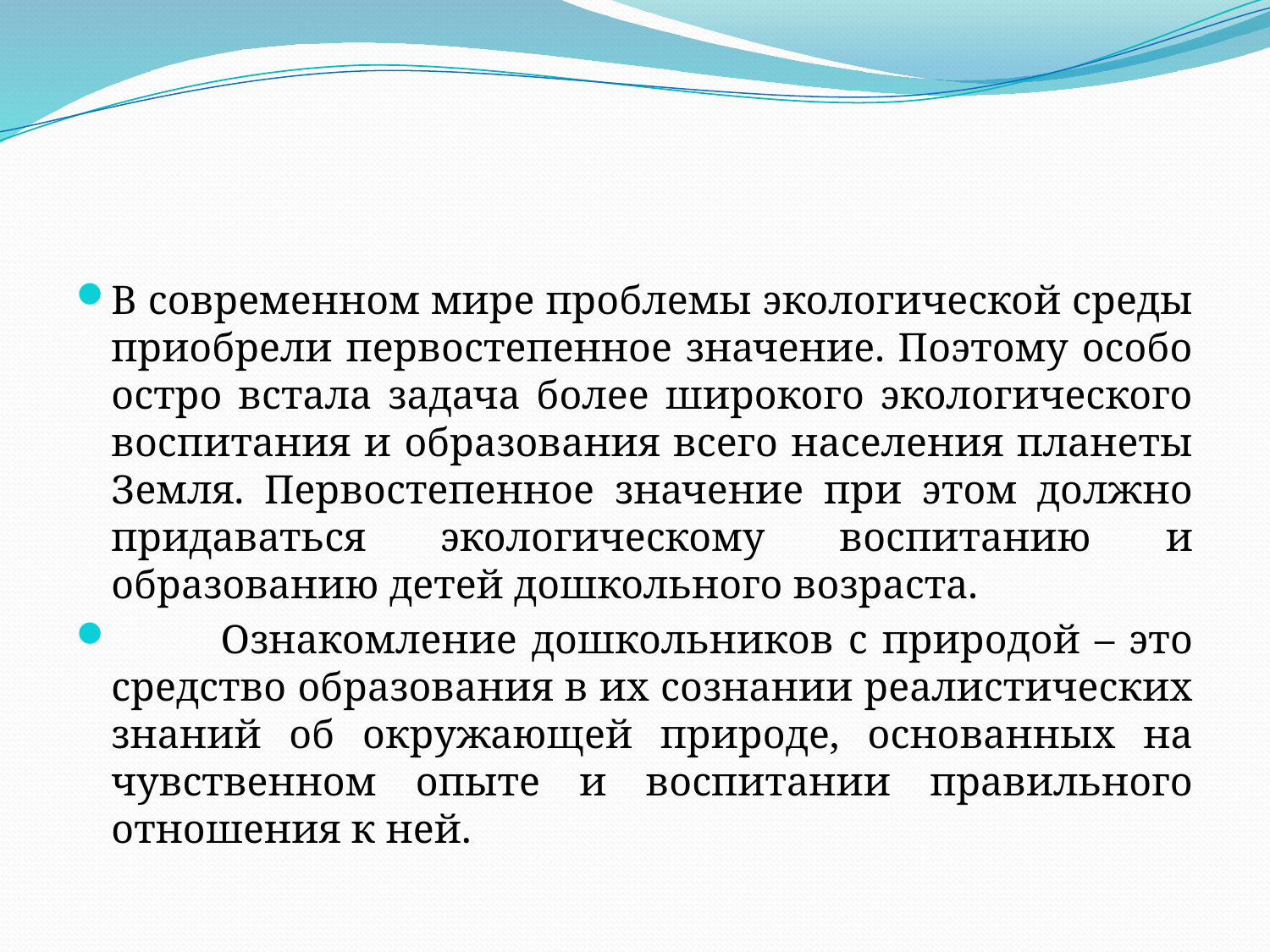

#
В современном мире проблемы экологической среды приобрели первостепенное значение. Поэтому особо остро встала задача более широкого экологического воспитания и образования всего населения планеты Земля. Первостепенное значение при этом должно придаваться экологическому воспитанию и образованию детей дошкольного возраста.
	Ознакомление дошкольников с природой – это средство образования в их сознании реалистических знаний об окружающей природе, основанных на чувственном опыте и воспитании правильного отношения к ней.